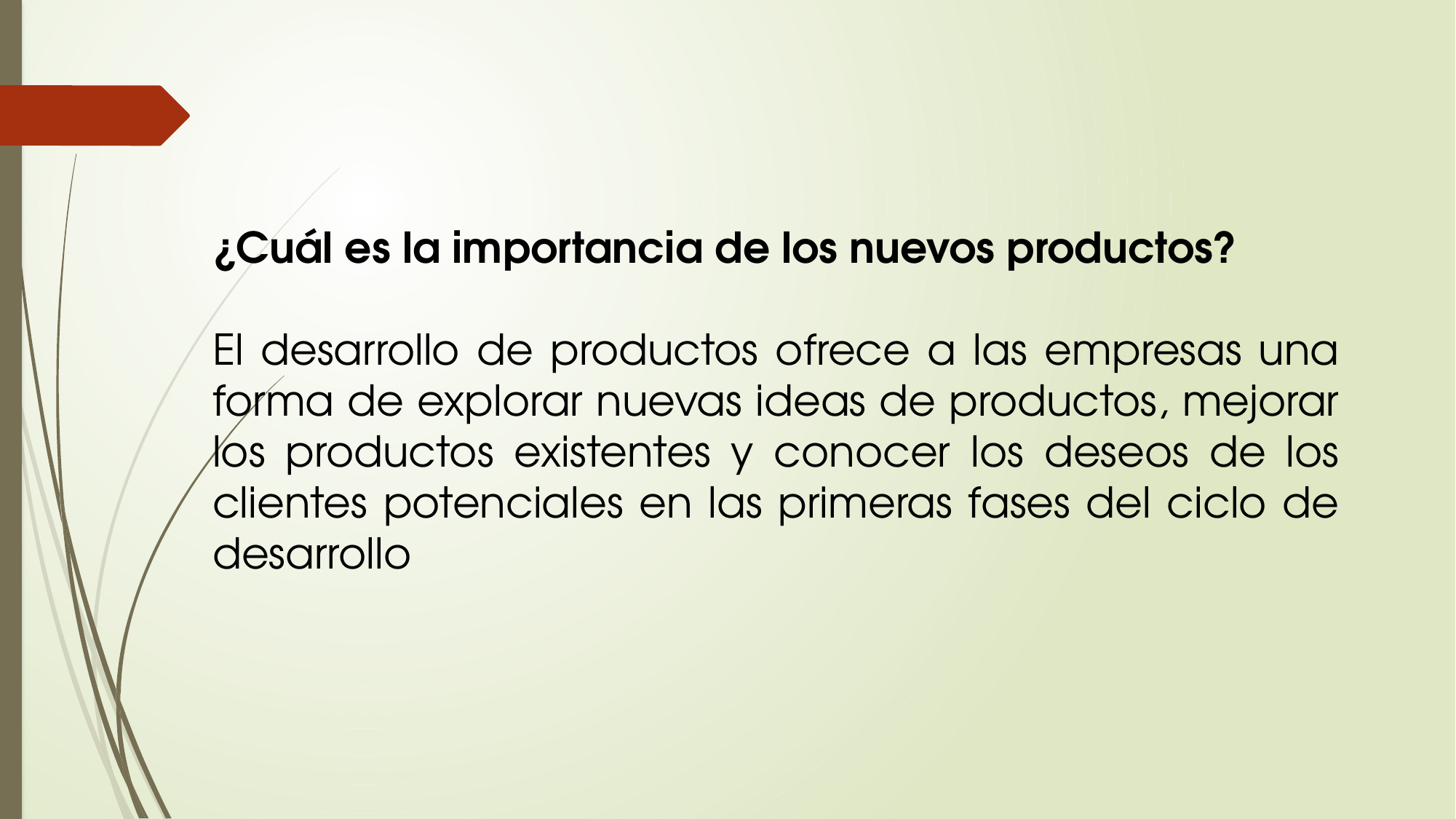

¿Cuál es la importancia de los nuevos productos?

El desarrollo de productos ofrece a las empresas una forma de explorar nuevas ideas de productos, mejorar los productos existentes y conocer los deseos de los clientes potenciales en las primeras fases del ciclo de desarrollo